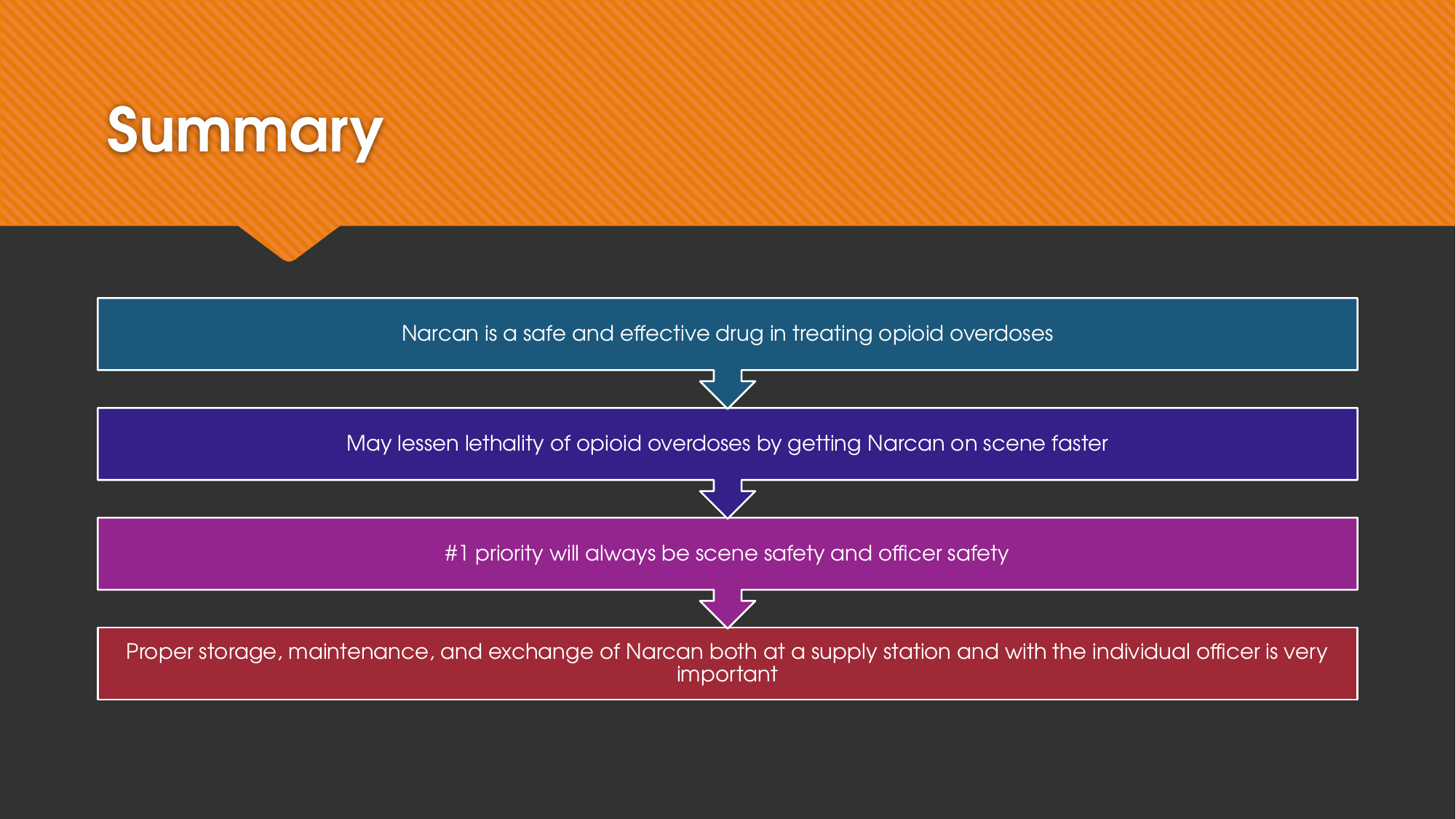

# Summary
Proper storage, maintenance, and exchange of Narcan both at a supply station and with the individual officer is very important
#1 priority will always be scene safety and officer safety
May lessen lethality of opioid overdoses by getting Narcan on scene faster
Narcan is a safe and effective drug in treating opioid overdoses